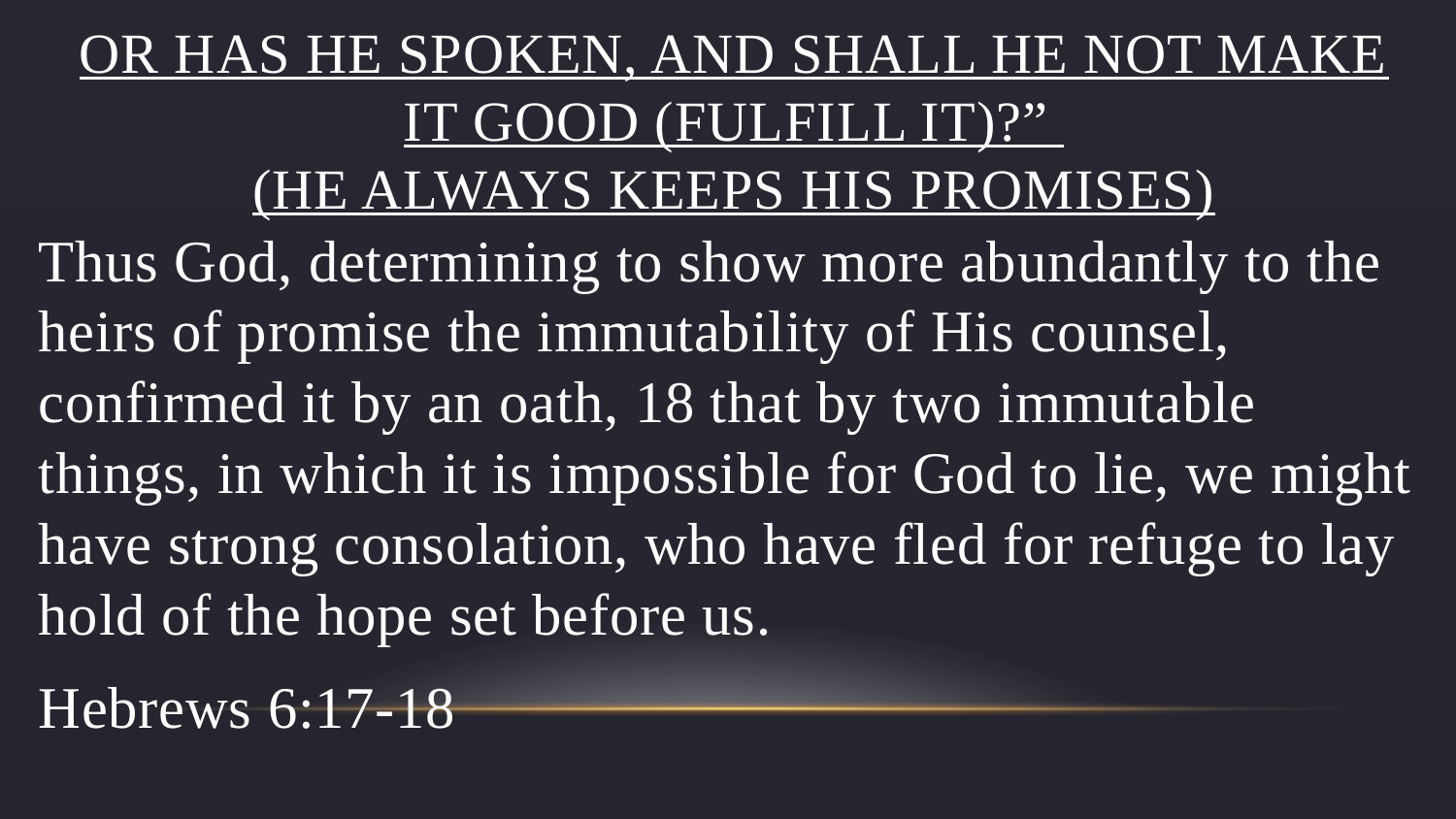

# Or has he spoken, and shall he not make it good (fulfill it)?” (He always keeps his promises)
Thus God, determining to show more abundantly to the heirs of promise the immutability of His counsel, confirmed it by an oath, 18 that by two immutable things, in which it is impossible for God to lie, we might have strong consolation, who have fled for refuge to lay hold of the hope set before us.
Hebrews 6:17-18